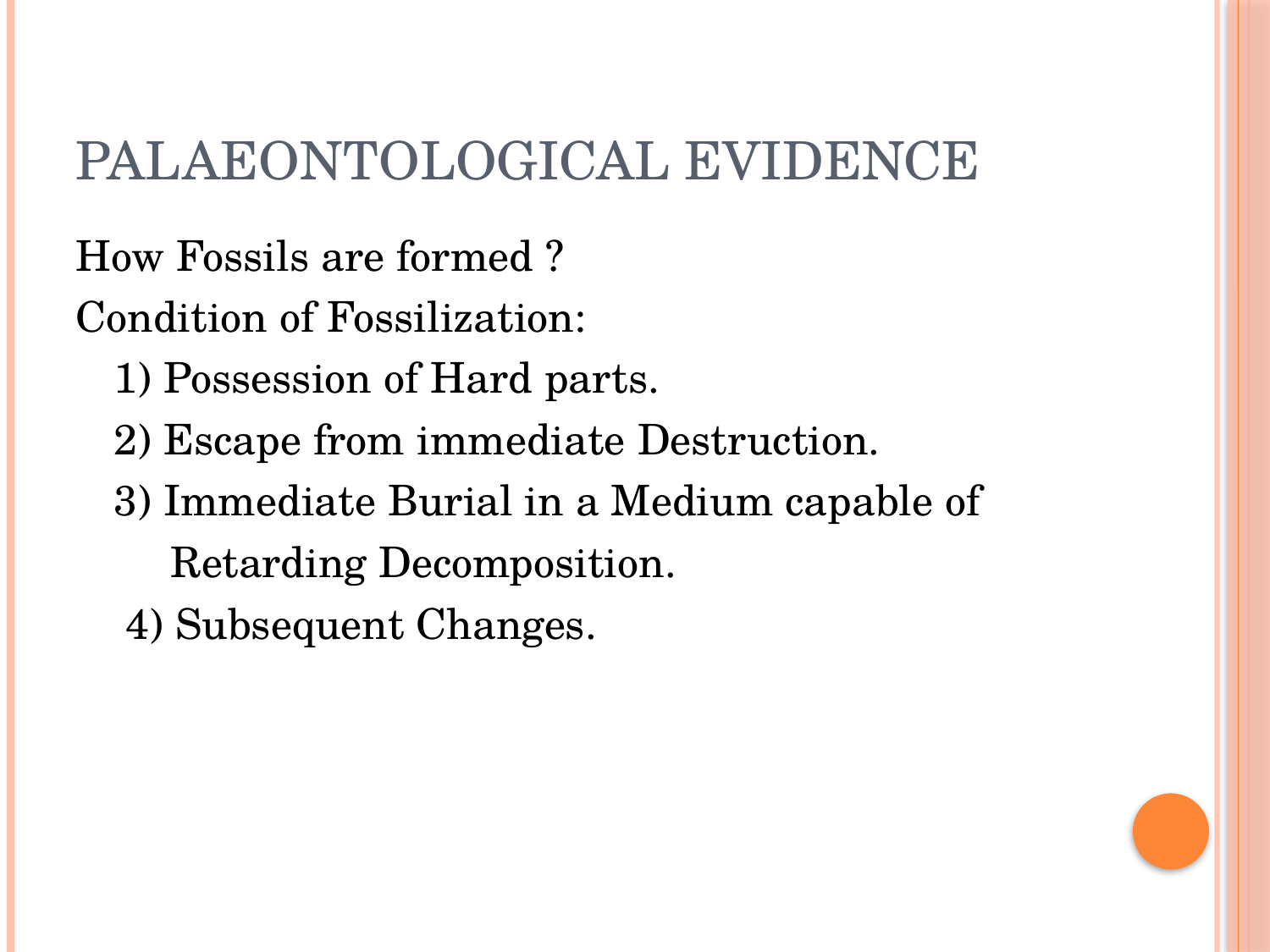

# Palaeontological Evidence
How Fossils are formed ?
Condition of Fossilization:
	1) Possession of Hard parts.
	2) Escape from immediate Destruction.
	3) Immediate Burial in a Medium capable of
        Retarding Decomposition.
	 4) Subsequent Changes.